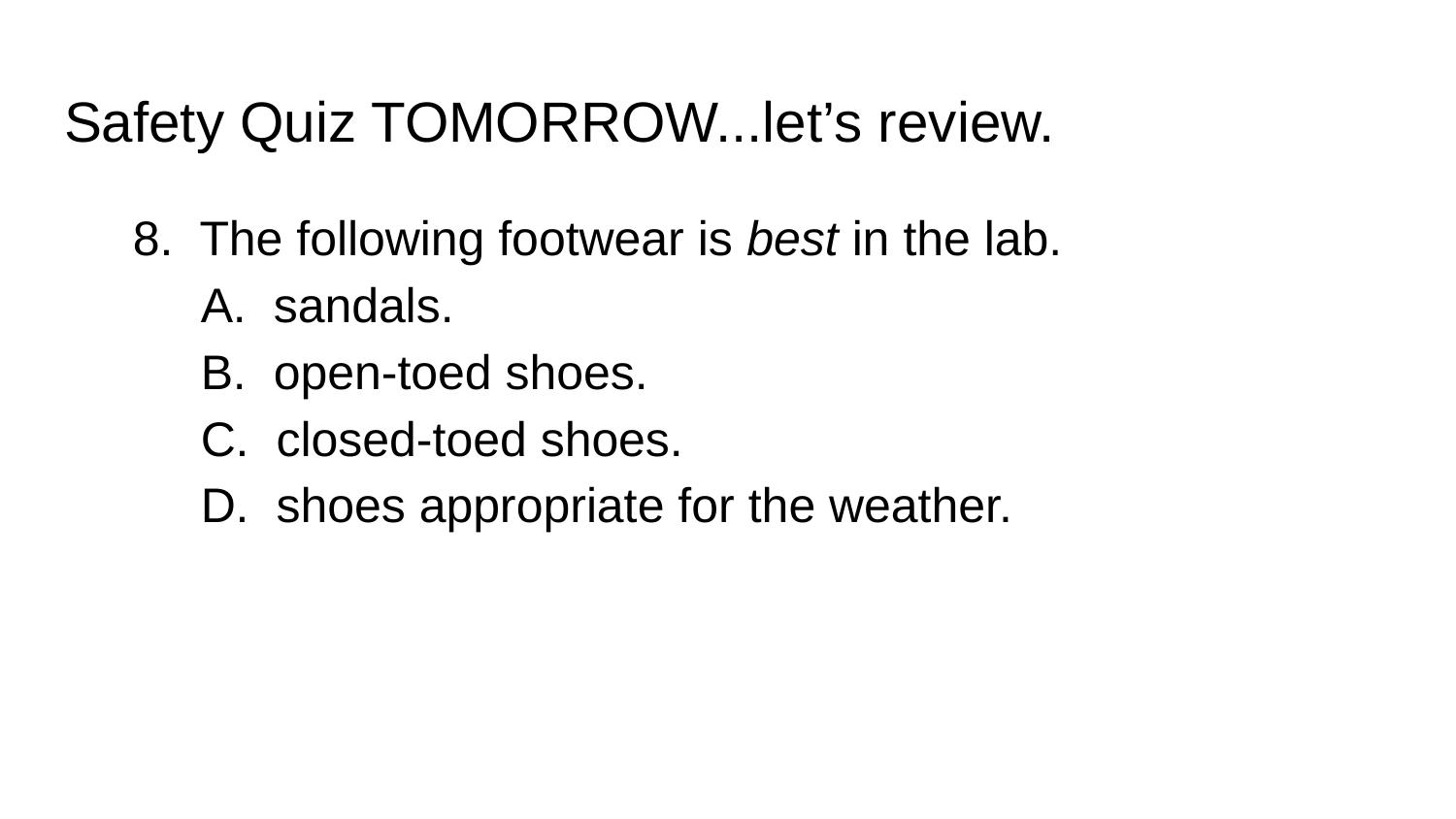

# Safety Quiz TOMORROW...let’s review.
8.  The following footwear is best in the lab.
     A.  sandals.
     B.  open-toed shoes.
     C.  closed-toed shoes.
     D.  shoes appropriate for the weather.